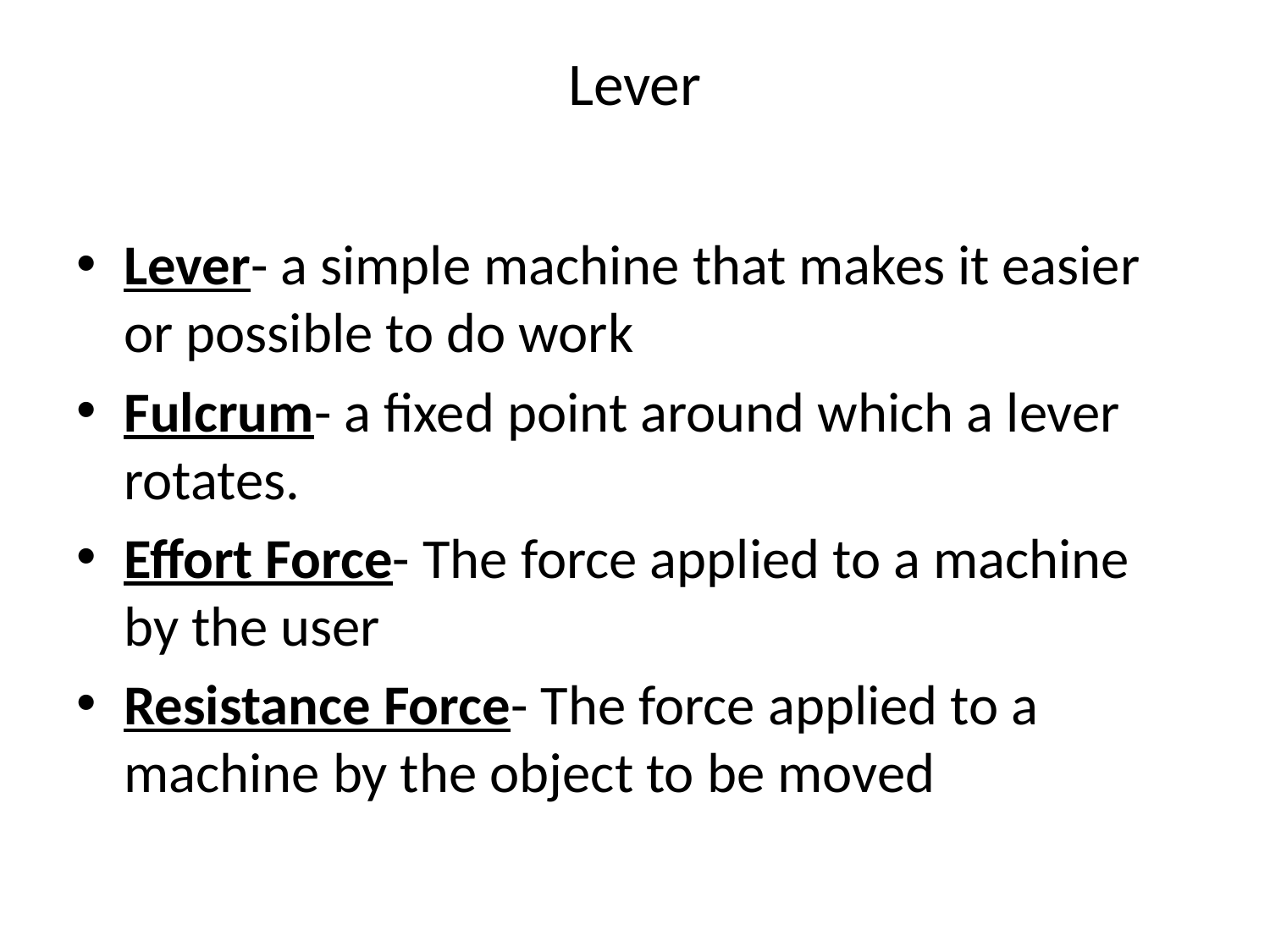

# Lever
Lever- a simple machine that makes it easier or possible to do work
Fulcrum- a fixed point around which a lever rotates.
Effort Force- The force applied to a machine by the user
Resistance Force- The force applied to a machine by the object to be moved